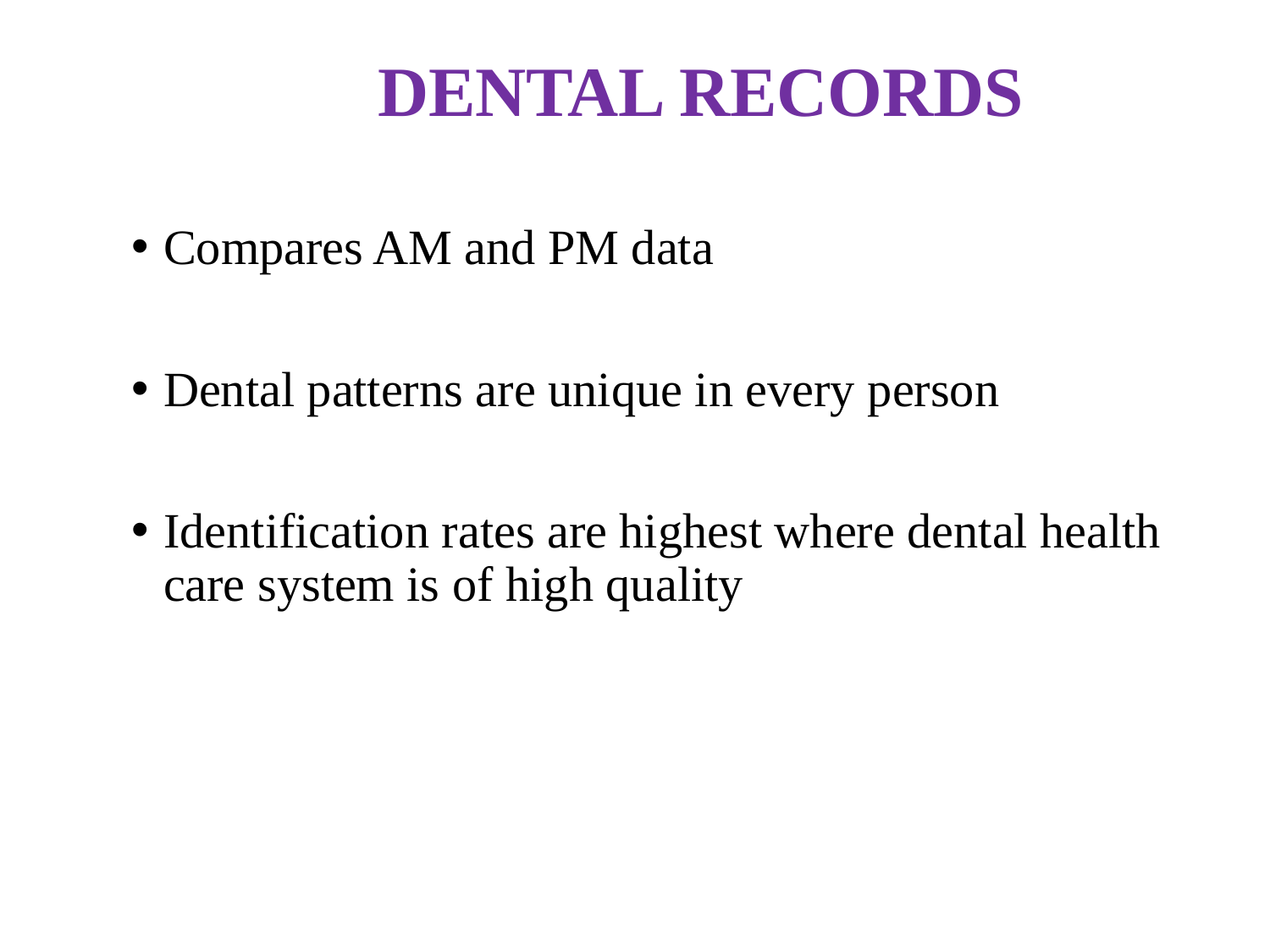

DENTAL RECORDS

Compares AM and PM data

Dental patterns are unique in every person

Identification rates are highest where dental health care system is of high quality